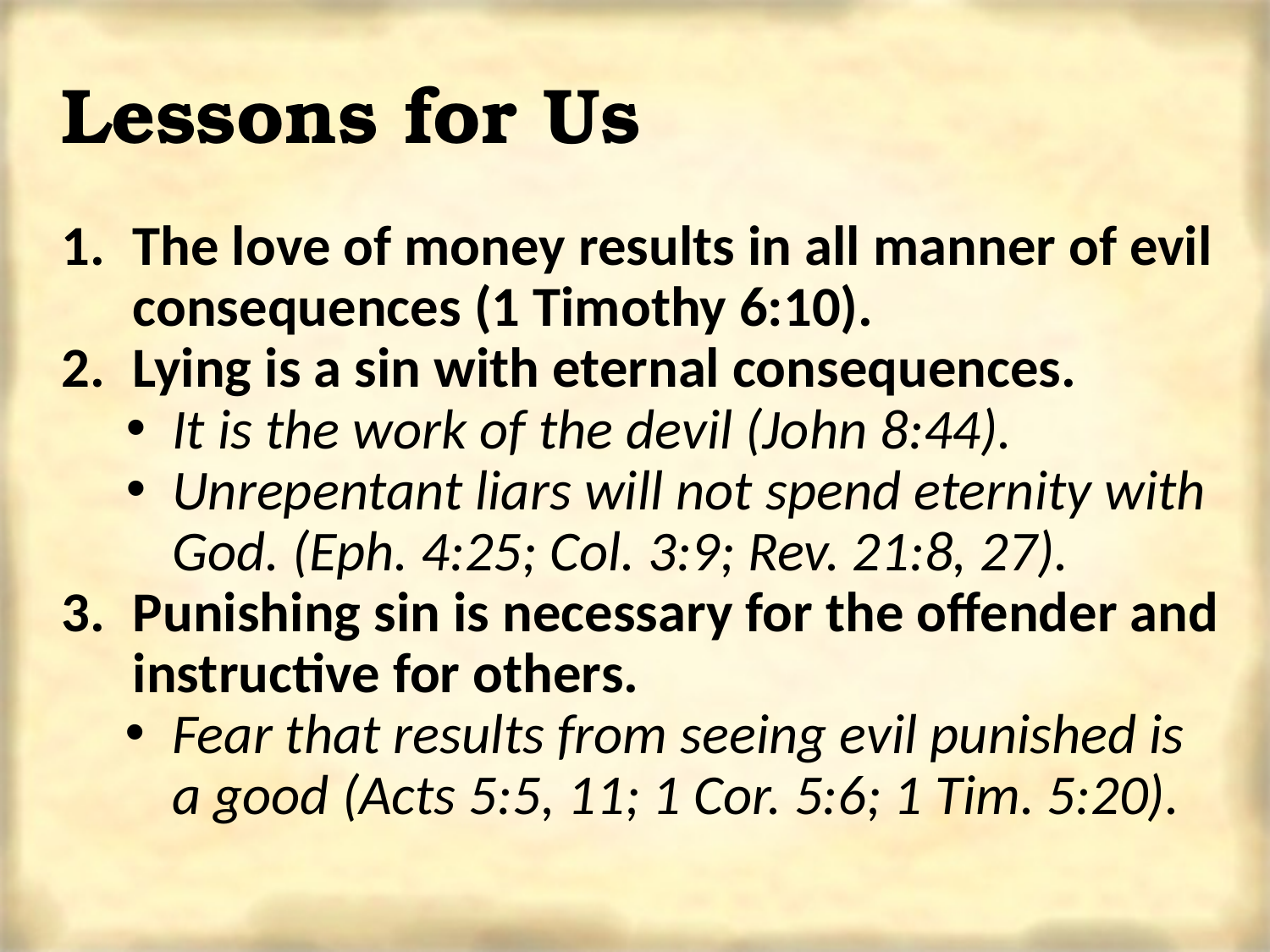

# Lessons for Us
The love of money results in all manner of evil consequences (1 Timothy 6:10).
Lying is a sin with eternal consequences.
It is the work of the devil (John 8:44).
Unrepentant liars will not spend eternity with God. (Eph. 4:25; Col. 3:9; Rev. 21:8, 27).
Punishing sin is necessary for the offender and instructive for others.
Fear that results from seeing evil punished is  a good (Acts 5:5, 11; 1 Cor. 5:6; 1 Tim. 5:20).